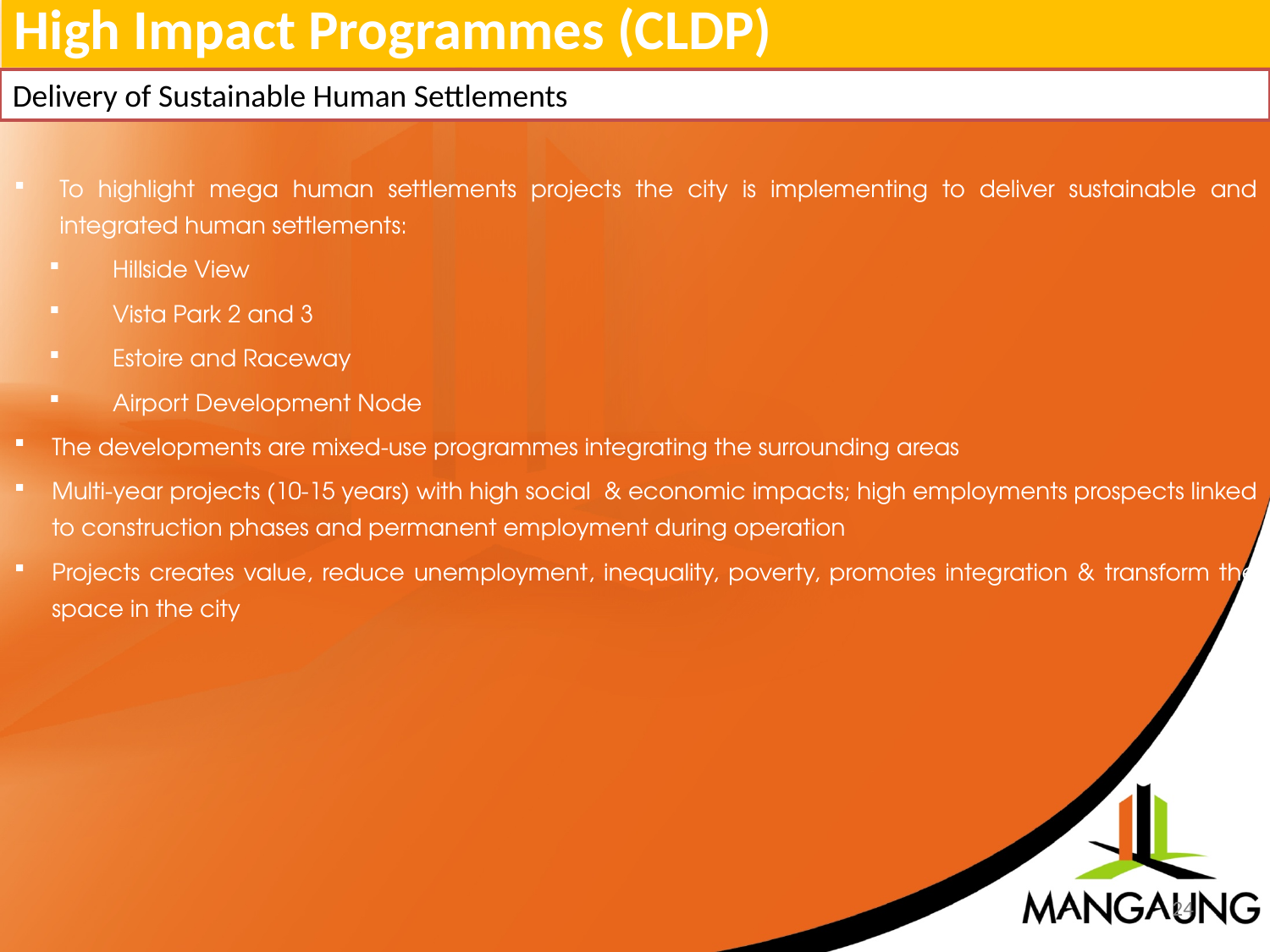

High Impact Programmes (CLDP)
Delivery of Sustainable Human Settlements

To highlight mega human settlements projects the city is implementing to deliver sustainable and integrated human settlements:
Hillside View
Vista Park 2 and 3
Estoire and Raceway
Airport Development Node
The developments are mixed-use programmes integrating the surrounding areas
Multi-year projects (10-15 years) with high social  & economic impacts; high employments prospects linked to construction phases and permanent employment during operation
Projects creates value, reduce unemployment, inequality, poverty, promotes integration & transform the space in the city
24